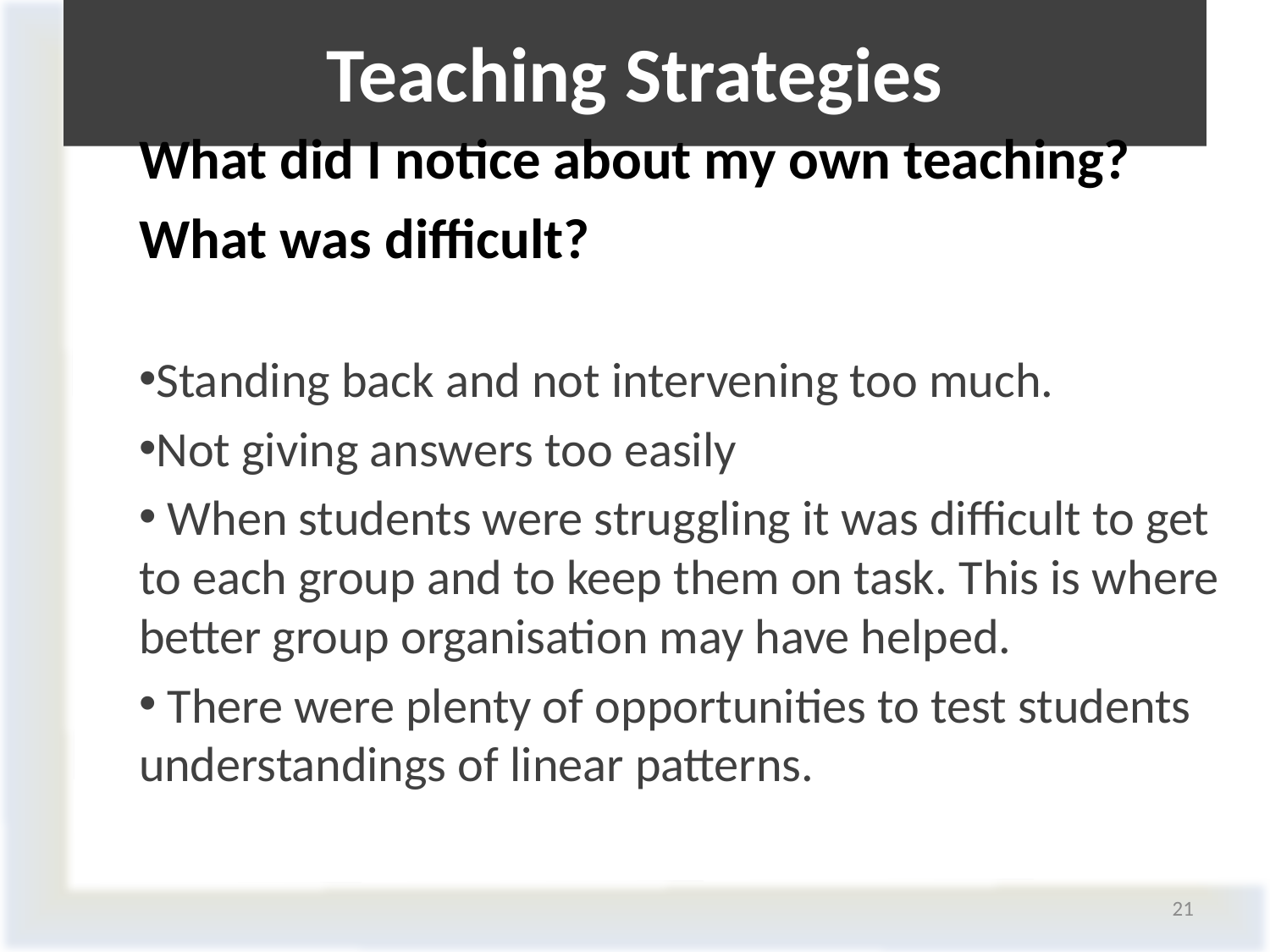

# Teaching Strategies
What did I notice about my own teaching?
What was difficult?

Standing back and not intervening too much.
Not giving answers too easily
 When students were struggling it was difficult to get to each group and to keep them on task. This is where better group organisation may have helped.
 There were plenty of opportunities to test students understandings of linear patterns.

21